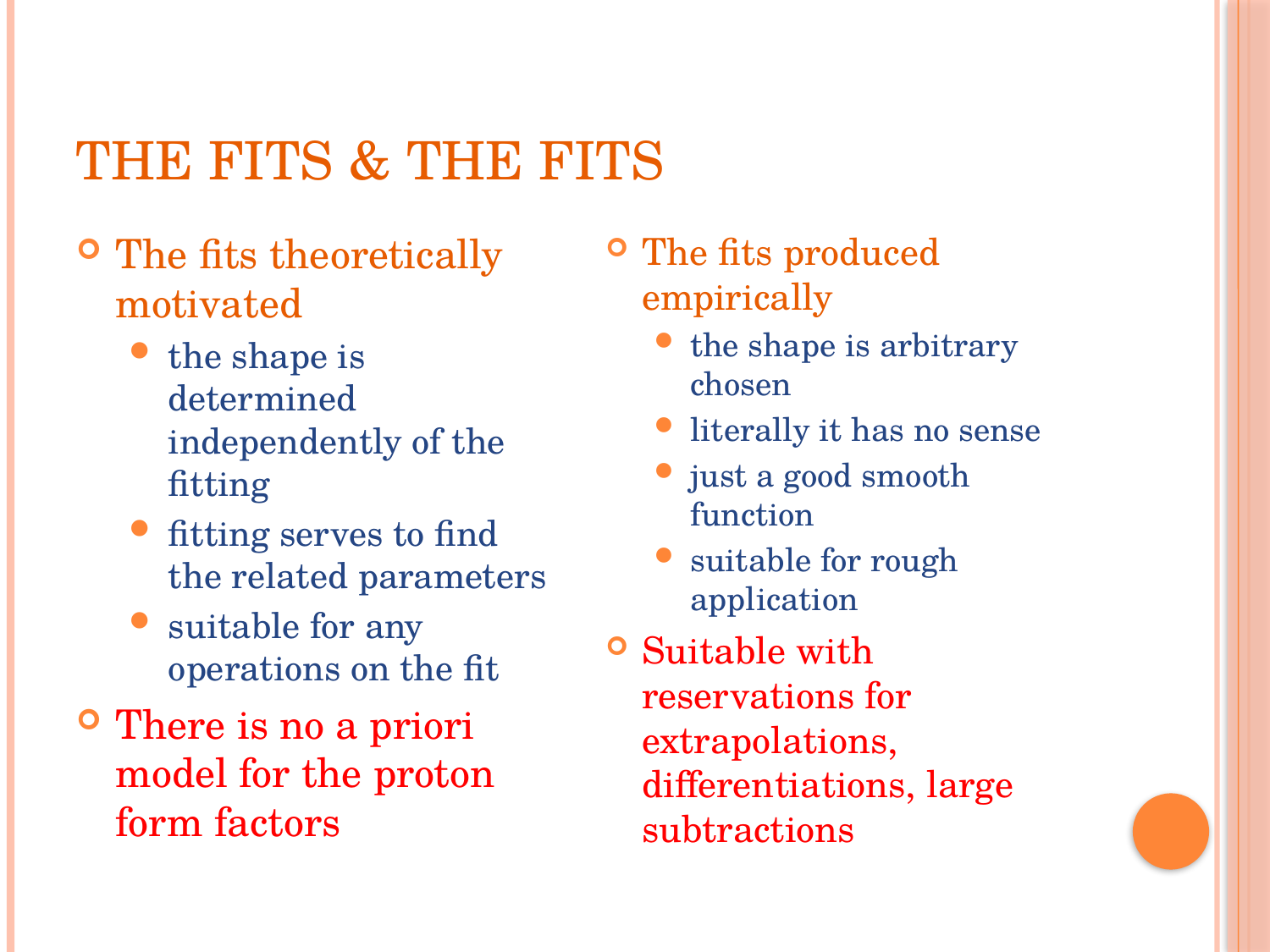

# The fits & the fits
The fits theoretically motivated
the shape is determined independently of the fitting
fitting serves to find the related parameters
suitable for any operations on the fit
There is no a priori model for the proton form factors
The fits produced empirically
the shape is arbitrary chosen
literally it has no sense
just a good smooth function
suitable for rough application
Suitable with reservations for extrapolations, differentiations, large subtractions